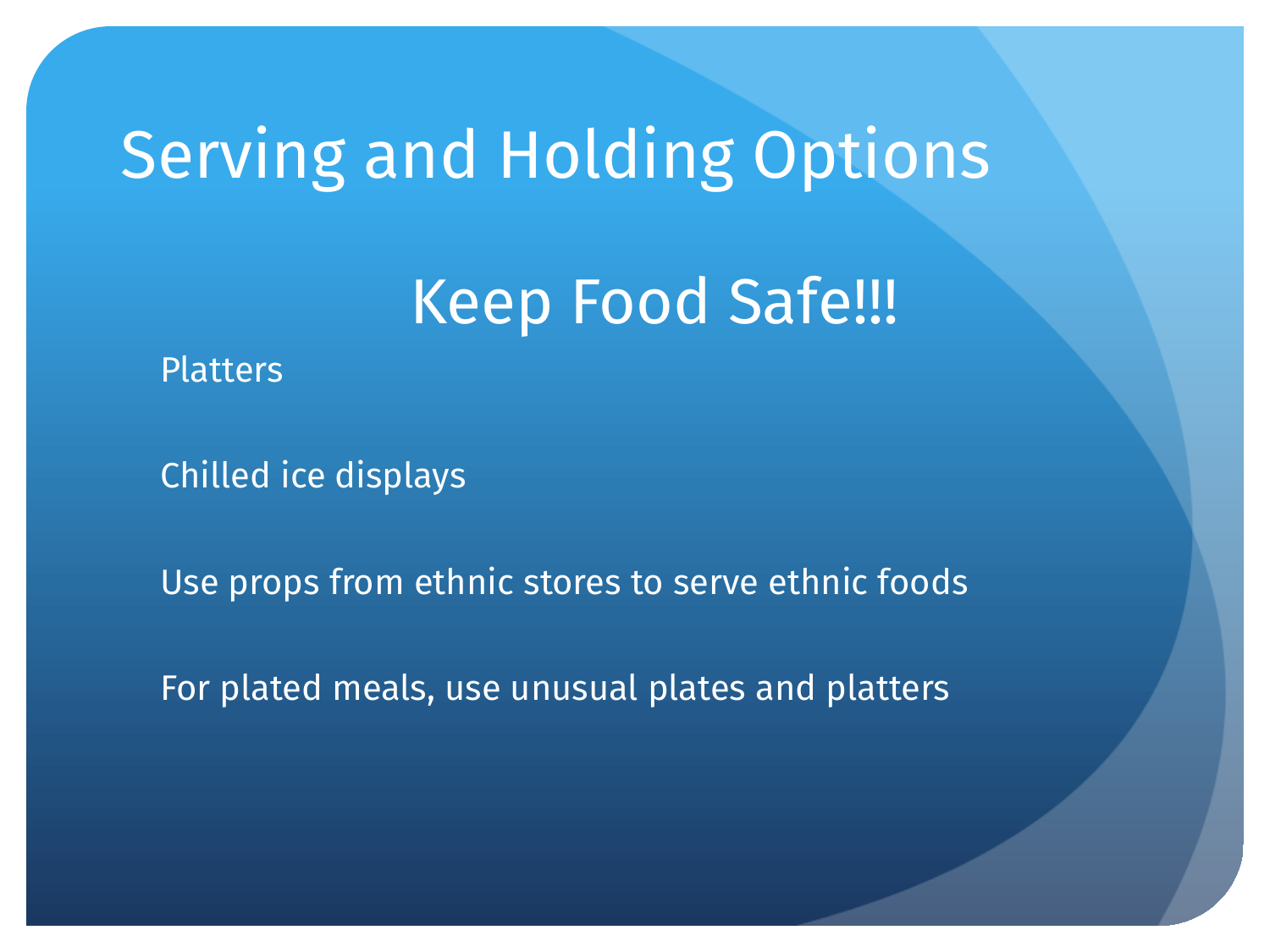

# Serving and Holding Options
Keep Food Safe!!!
Platters

Chilled ice displays

Use props from ethnic stores to serve ethnic foods

For plated meals, use unusual plates and platters